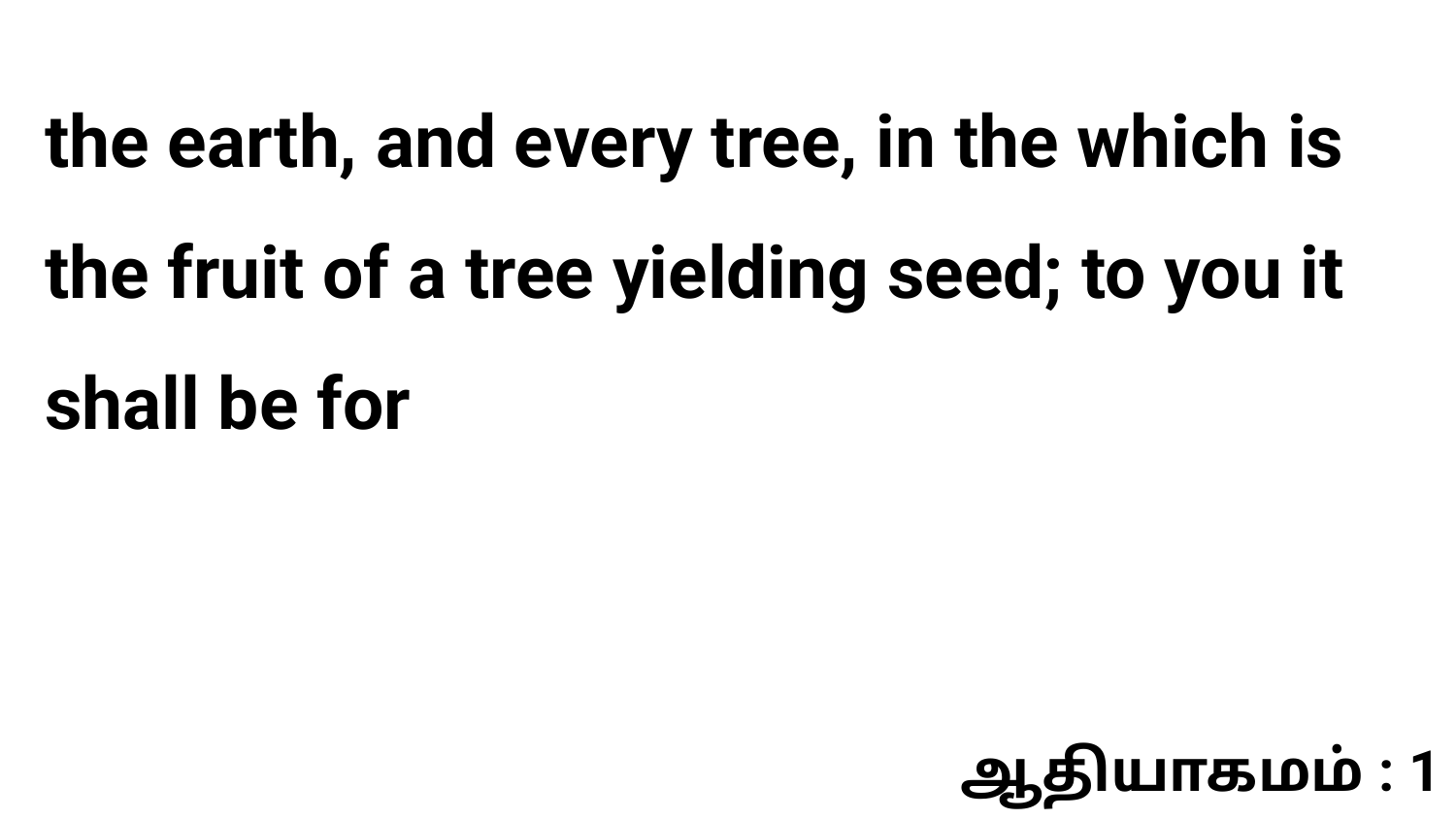

the earth, and every tree, in the which is the fruit of a tree yielding seed; to you it shall be for
ஆதியாகமம் : 1